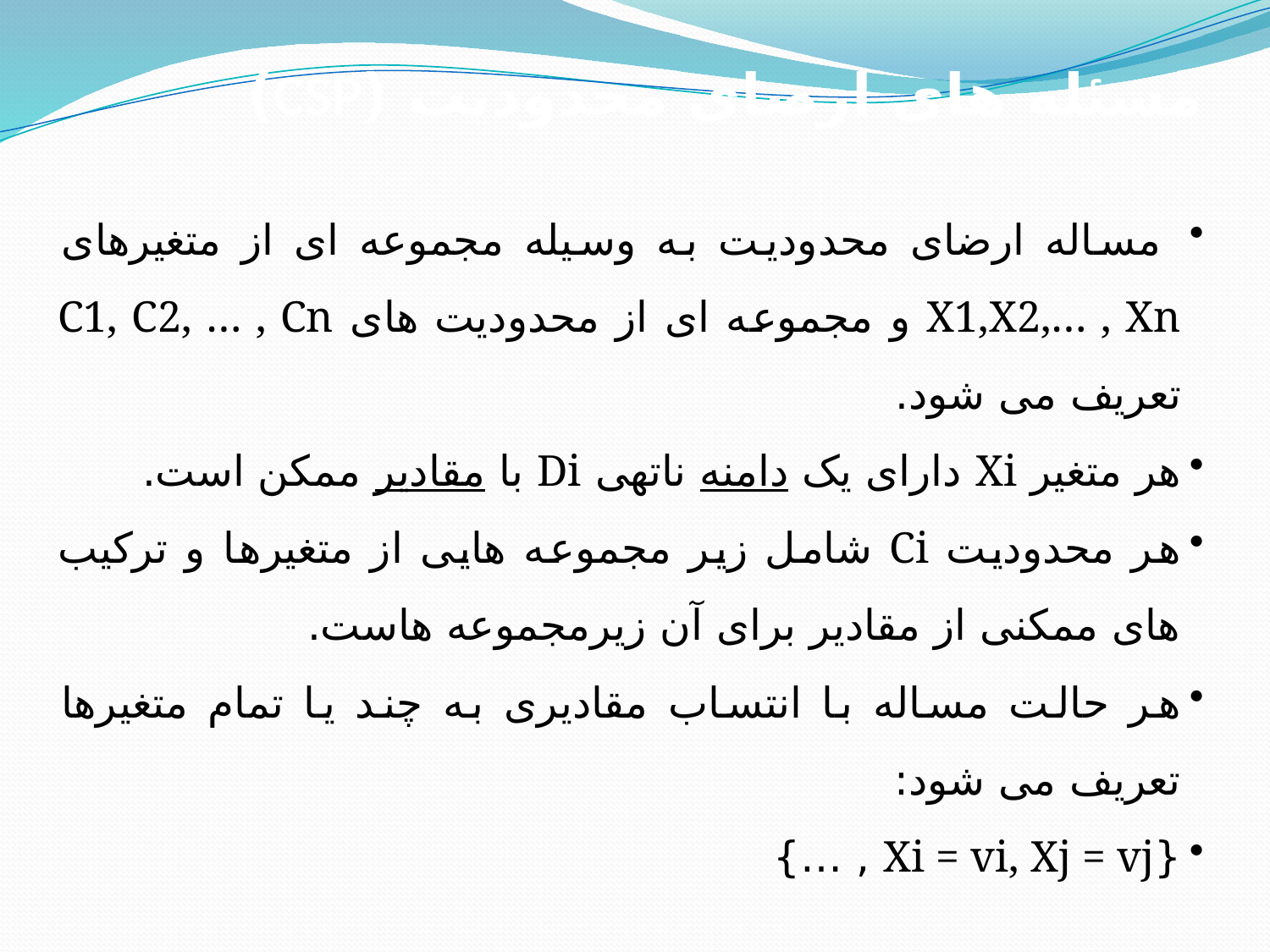

مسئله های ارضای محدوديت (CSP)
 مساله ارضای محدوديت به وسيله مجموعه ای از متغيرهای X1,X2,… , Xn و مجموعه ای از محدوديت های C1, C2, … , Cn تعريف می شود.
هر متغير Xi دارای يک دامنه ناتهی Di با مقادير ممکن است.
هر محدوديت Ci شامل زير مجموعه هايی از متغيرها و ترکيب های ممکنی از مقادير برای آن زيرمجموعه هاست.
هر حالت مساله با انتساب مقاديری به چند يا تمام متغيرها تعريف می شود:
{Xi = vi, Xj = vj , …}